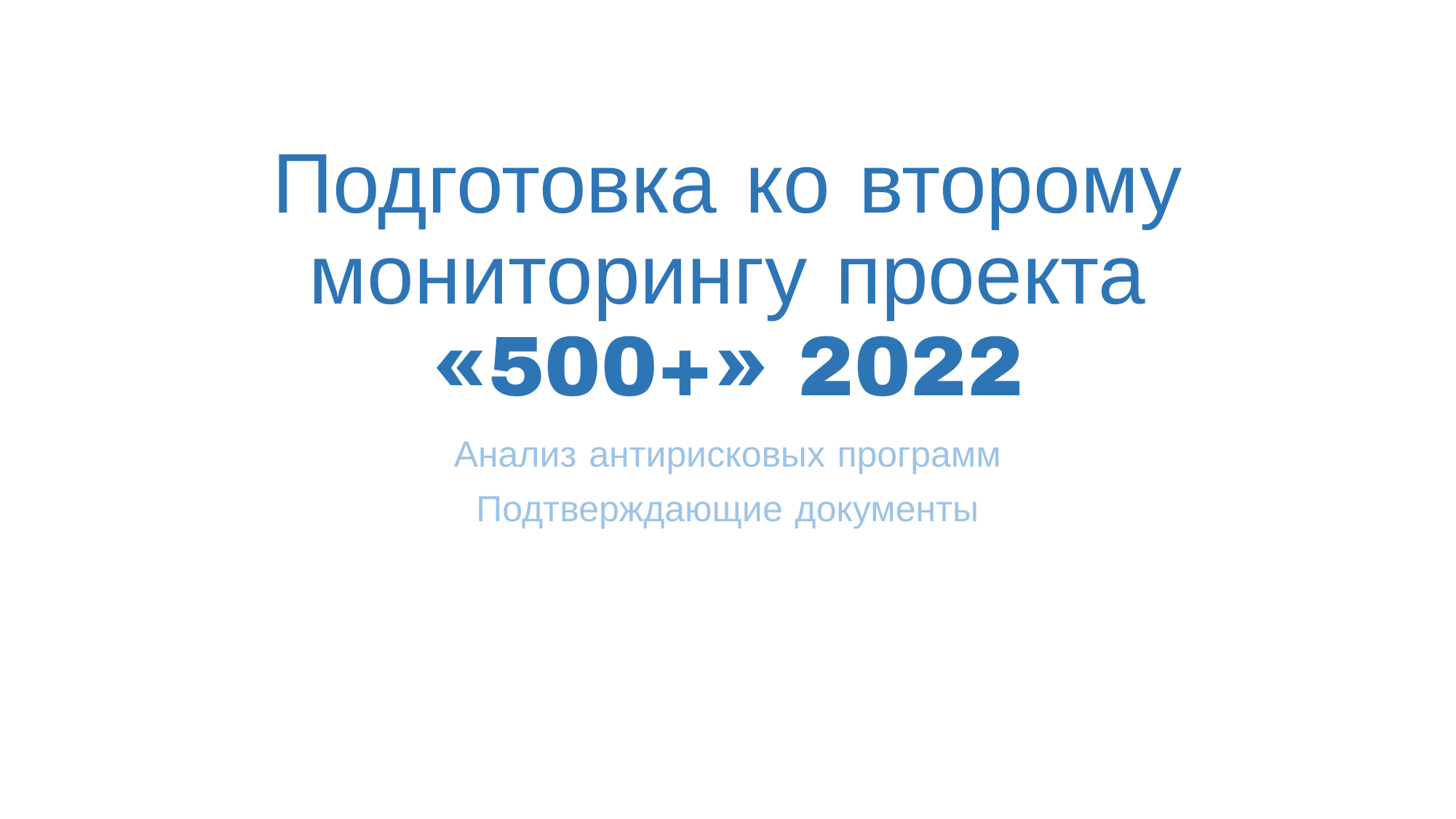

# Подготовка ко второму мониторингу проекта «500+» 2022
Анализ антирисковых программ
Подтверждающие документы